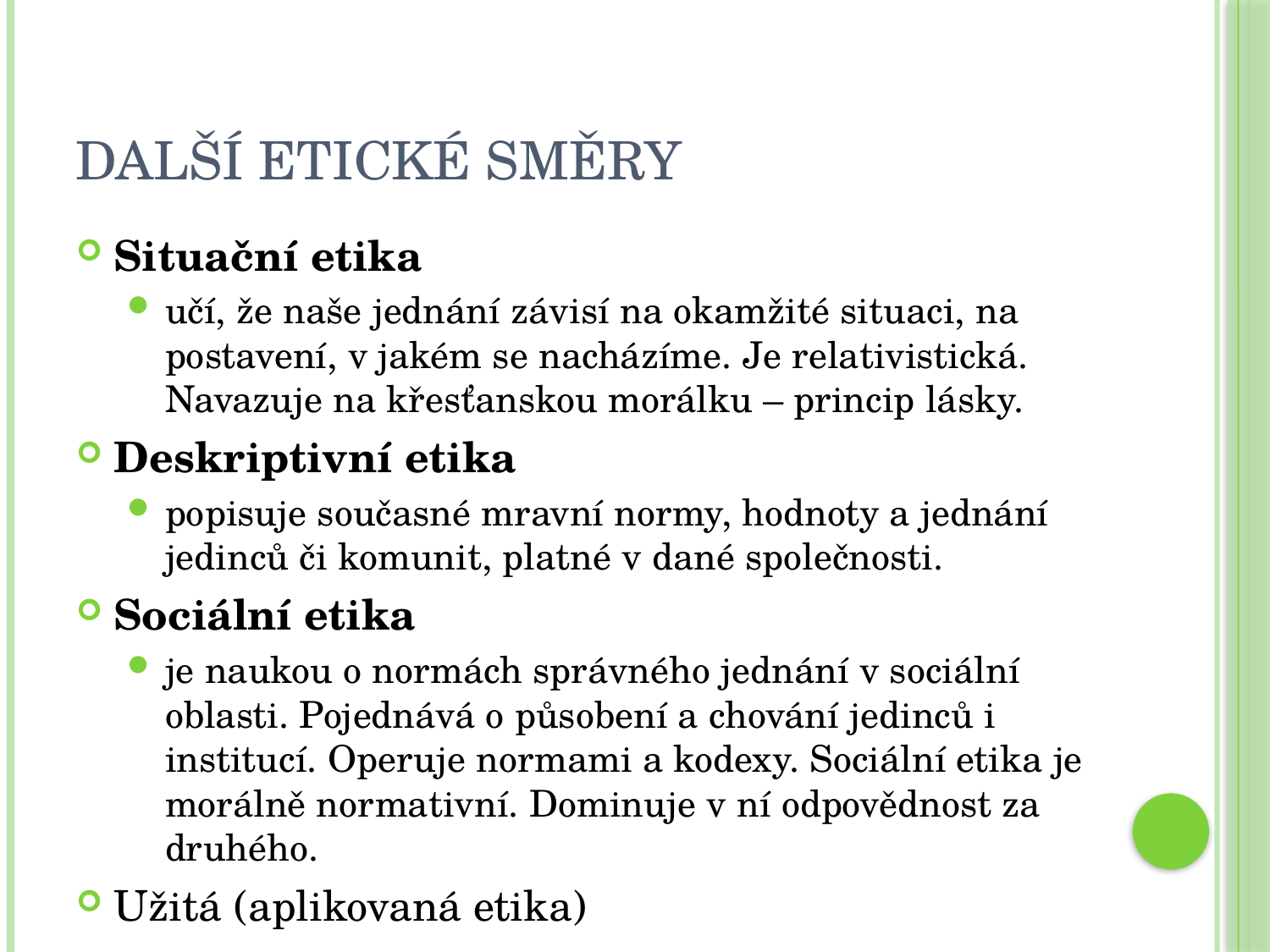

# Další etické směry
Situační etika
učí, že naše jednání závisí na okamžité situaci, na postavení, v jakém se nacházíme. Je relativistická. Navazuje na křesťanskou morálku – princip lásky.
Deskriptivní etika
popisuje současné mravní normy, hodnoty a jednání jedinců či komunit, platné v dané společnosti.
Sociální etika
je naukou o normách správného jednání v sociální oblasti. Pojednává o působení a chování jedinců i institucí. Operuje normami a kodexy. Sociální etika je morálně normativní. Dominuje v ní odpovědnost za druhého.
Užitá (aplikovaná etika)